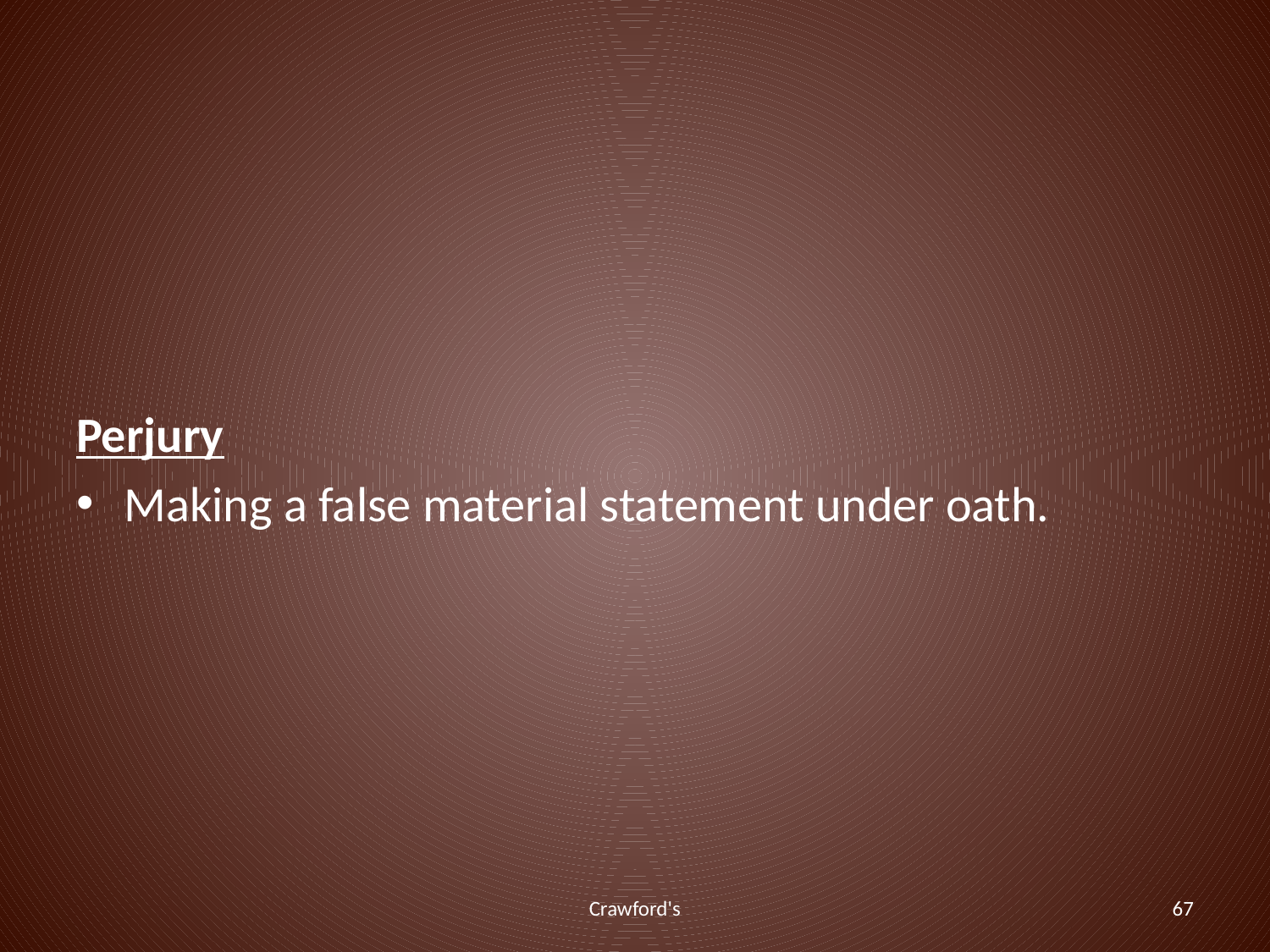

#
Perjury
Making a false material statement under oath.
Crawford's
67